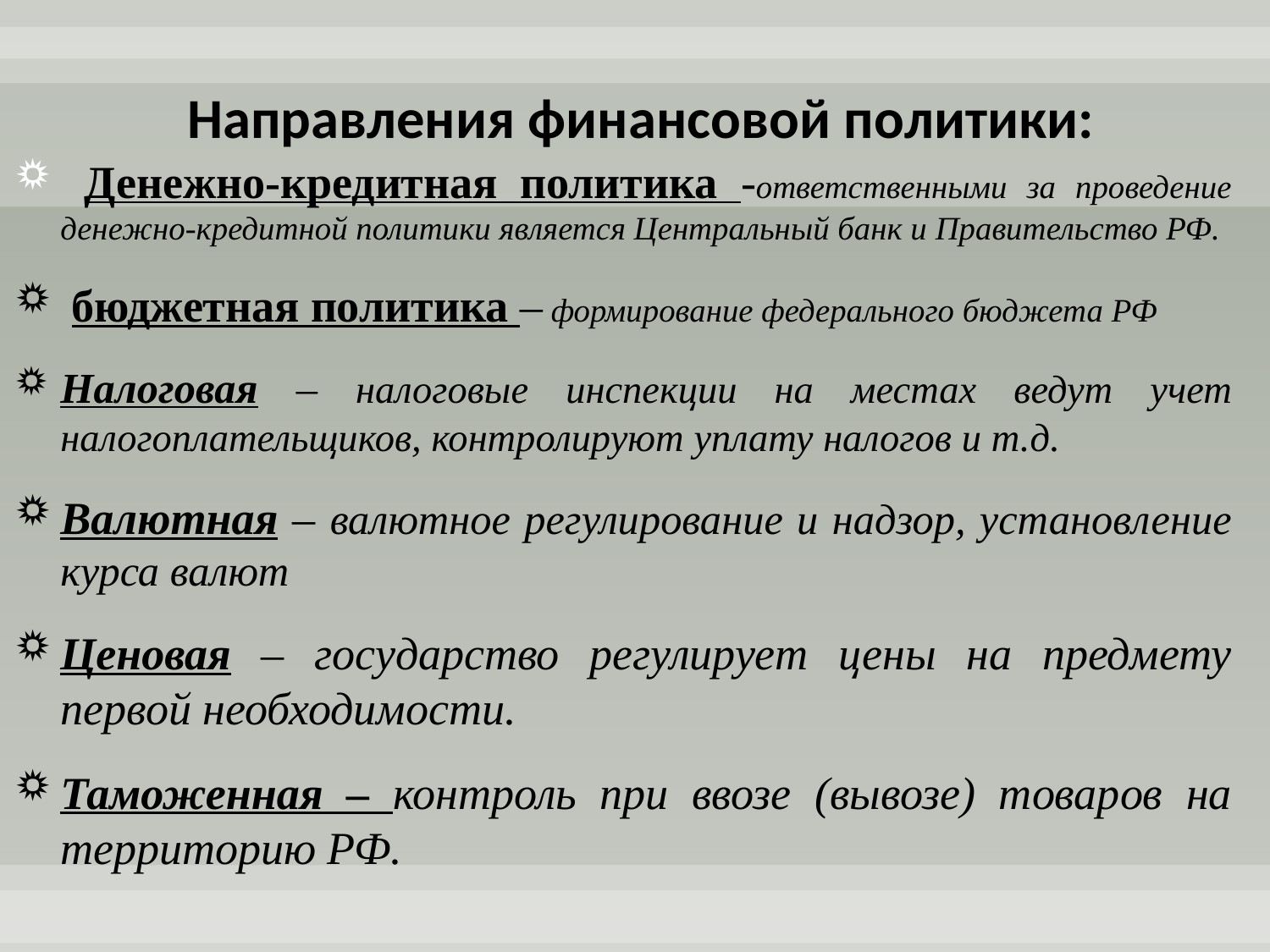

# Направления финансовой политики:
 Денежно-кредитная политика -ответственными за проведение денежно-кредитной политики является Центральный банк и Правительство РФ.
 бюджетная политика – формирование федерального бюджета РФ
Налоговая – налоговые инспекции на местах ведут учет налогоплательщиков, контролируют уплату налогов и т.д.
Валютная – валютное регулирование и надзор, установление курса валют
Ценовая – государство регулирует цены на предмету первой необходимости.
Таможенная – контроль при ввозе (вывозе) товаров на территорию РФ.